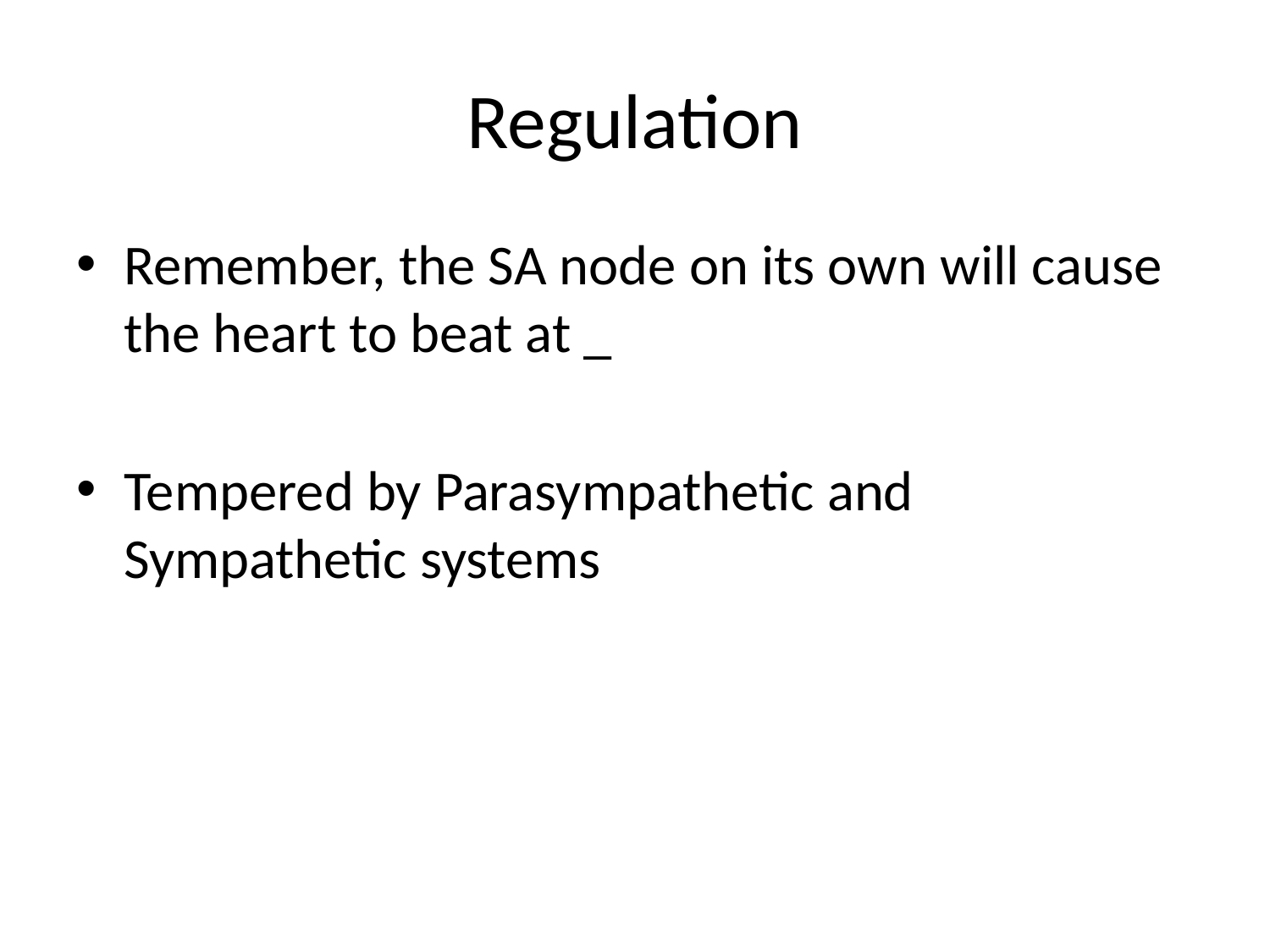

# Regulation
Remember, the SA node on its own will cause the heart to beat at _

Tempered by Parasympathetic and Sympathetic systems